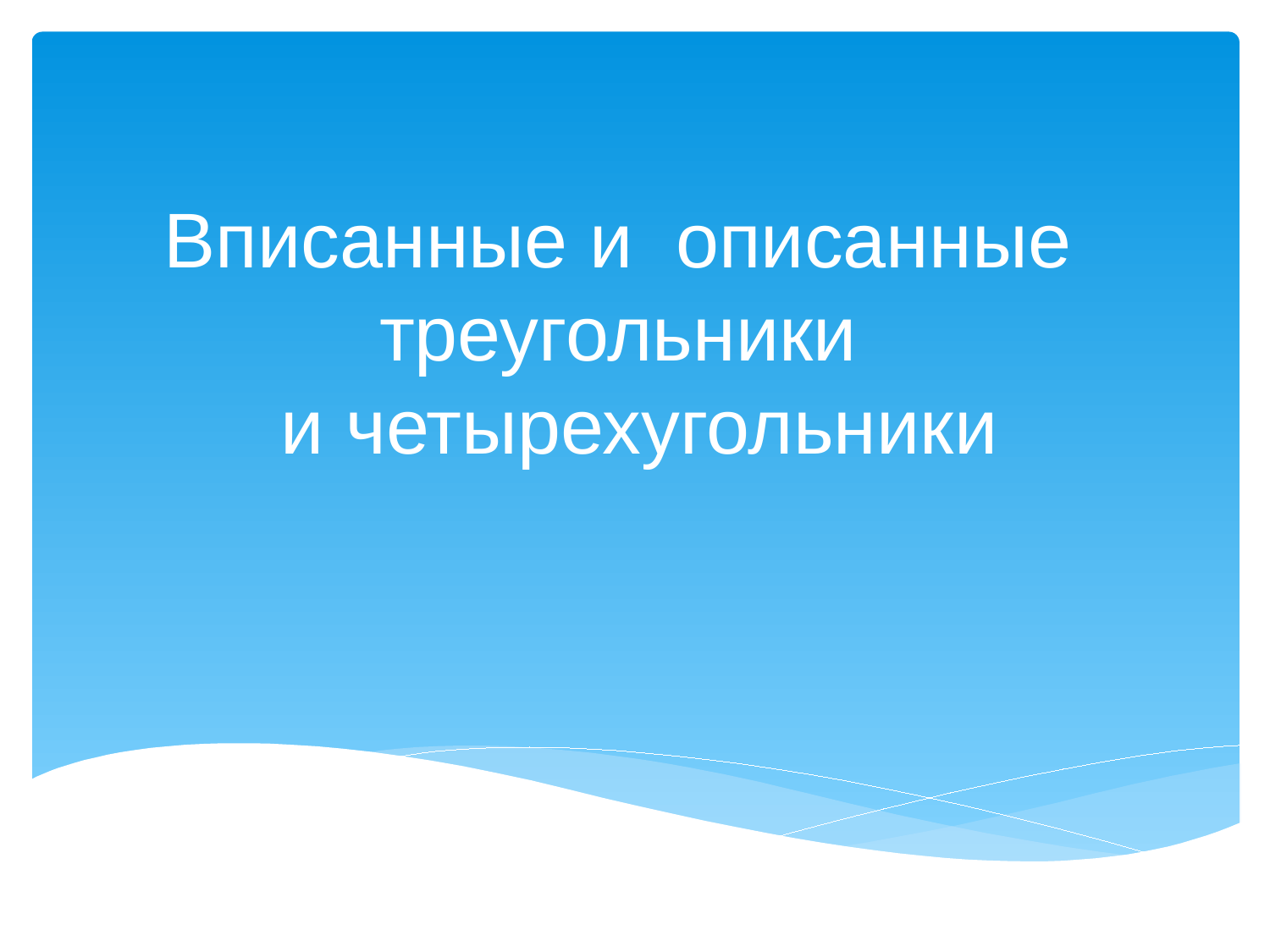

# Вписанные и  описанные  треугольники и четырехугольники